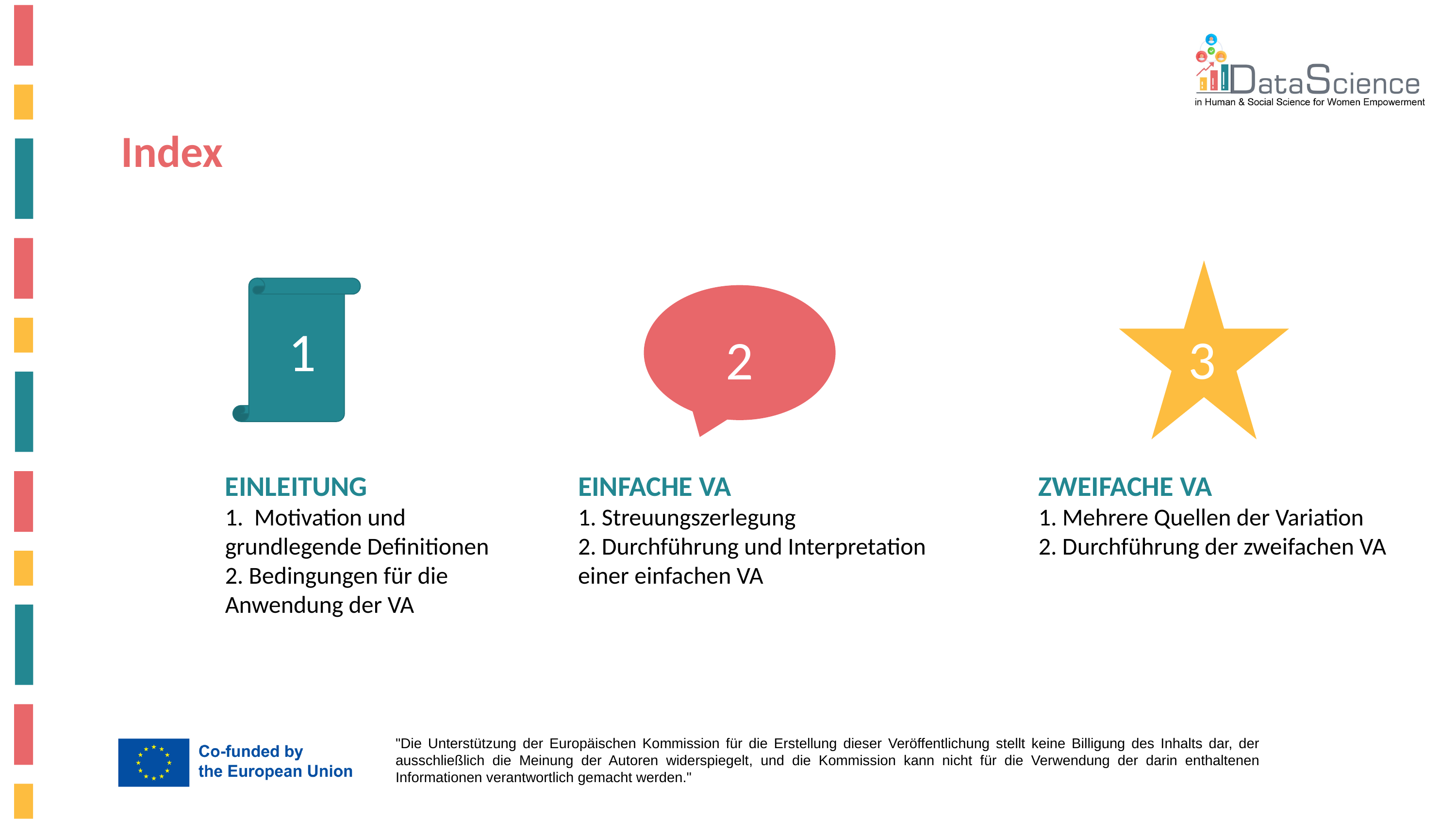

Index

1
3
2
EINLEITUNG
1.  Motivation und grundlegende Definitionen
2. Bedingungen für die Anwendung der VA

EINFACHE VA
1. Streuungszerlegung
2. Durchführung und Interpretation einer einfachen VA

ZWEIFACHE VA
1. Mehrere Quellen der Variation
2. Durchführung der zweifachen VA